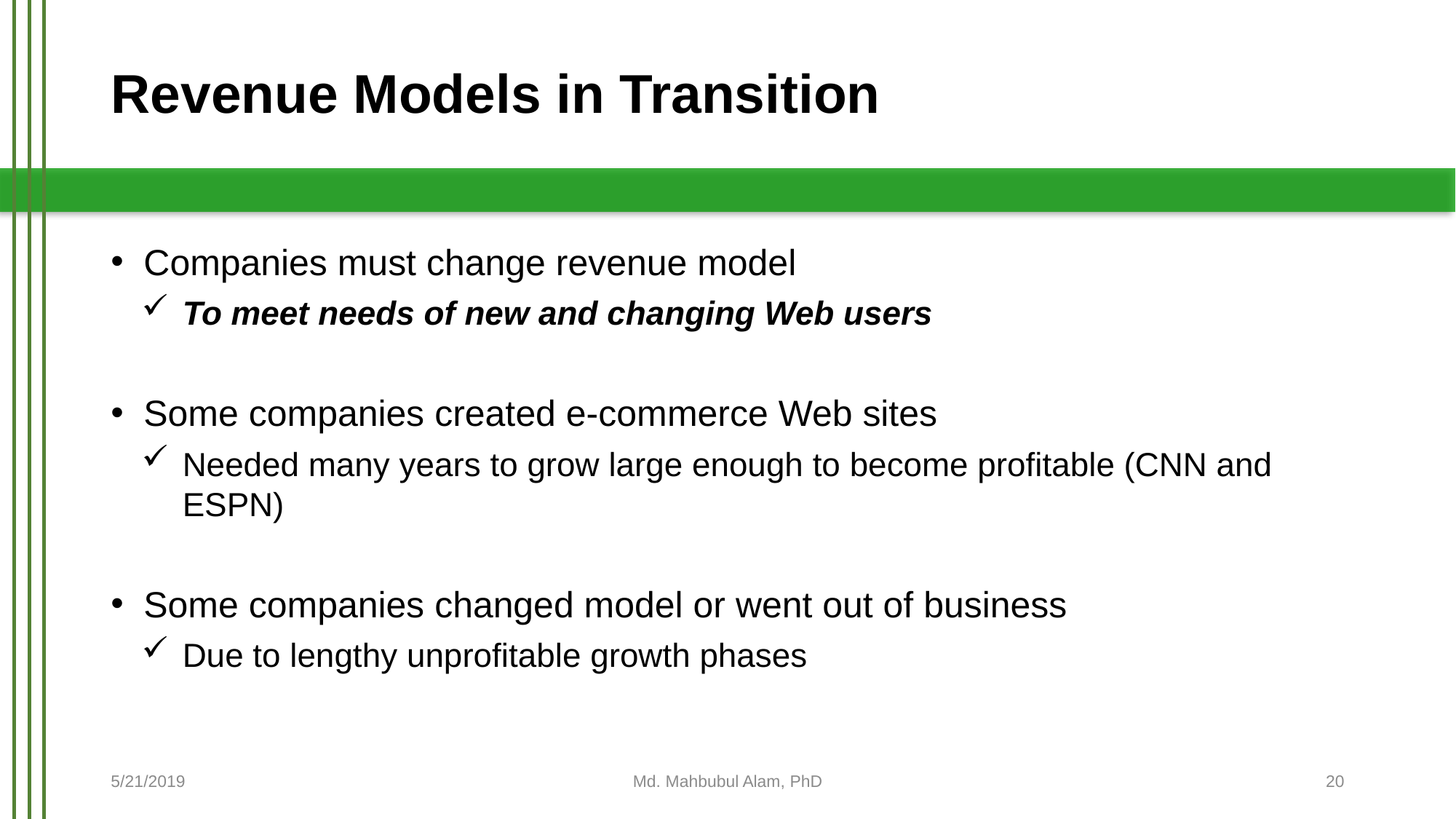

# Revenue Models in Transition
Companies must change revenue model
To meet needs of new and changing Web users

Some companies created e-commerce Web sites
Needed many years to grow large enough to become profitable (CNN and ESPN)

Some companies changed model or went out of business
Due to lengthy unprofitable growth phases
5/21/2019
Md. Mahbubul Alam, PhD
20